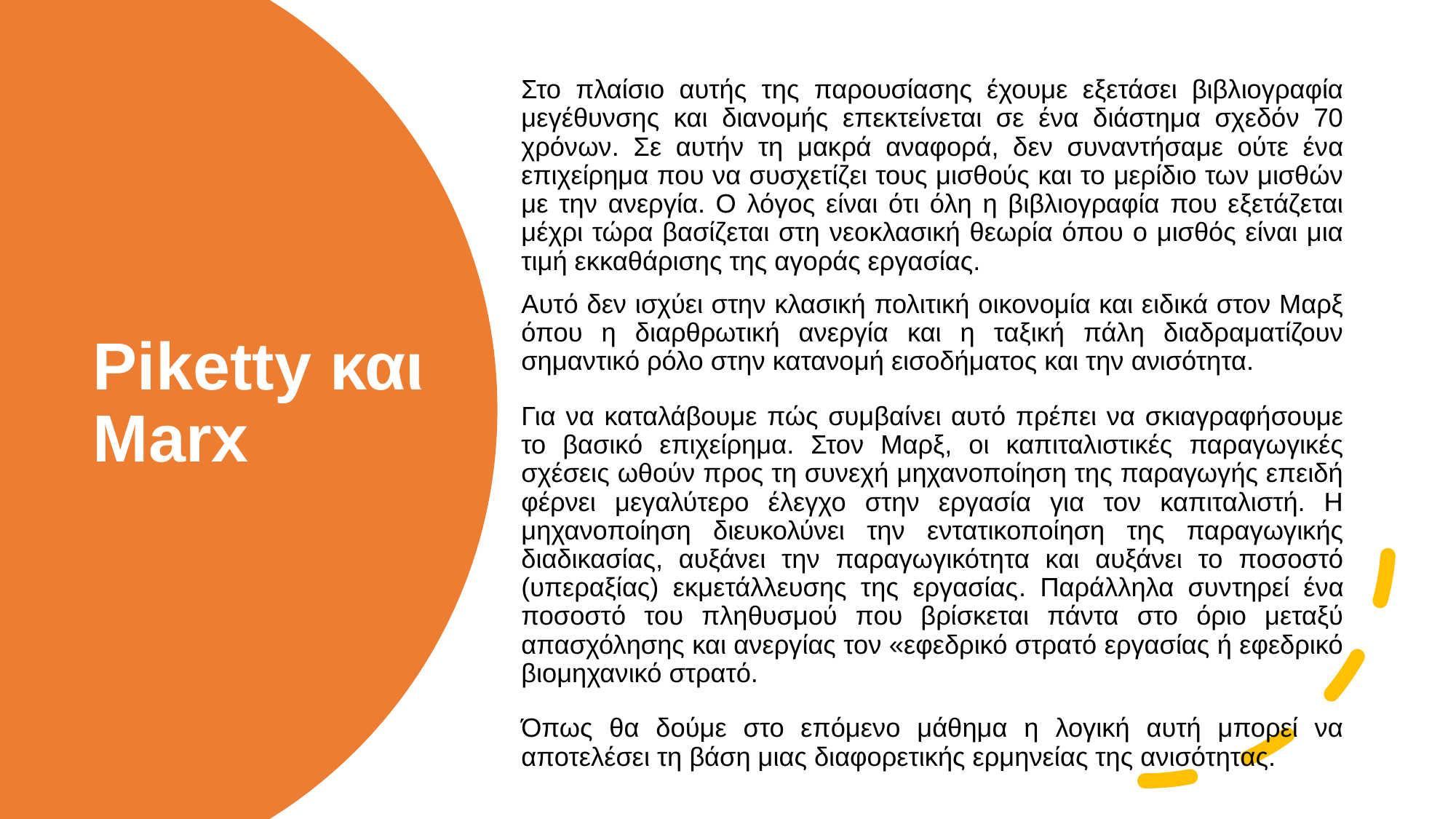

Στο πλαίσιο αυτής της παρουσίασης έχουμε εξετάσει βιβλιογραφία μεγέθυνσης και διανομής επεκτείνεται σε ένα διάστημα σχεδόν 70 χρόνων. Σε αυτήν τη μακρά αναφορά, δεν συναντήσαμε ούτε ένα επιχείρημα που να συσχετίζει τους μισθούς και το μερίδιο των μισθών με την ανεργία. Ο λόγος είναι ότι όλη η βιβλιογραφία που εξετάζεται μέχρι τώρα βασίζεται στη νεοκλασική θεωρία όπου ο μισθός είναι μια τιμή εκκαθάρισης της αγοράς εργασίας.
Αυτό δεν ισχύει στην κλασική πολιτική οικονομία και ειδικά στον Μαρξ όπου η διαρθρωτική ανεργία και η ταξική πάλη διαδραματίζουν σημαντικό ρόλο στην κατανομή εισοδήματος και την ανισότητα.
Για να καταλάβουμε πώς συμβαίνει αυτό πρέπει να σκιαγραφήσουμε το βασικό επιχείρημα. Στον Μαρξ, οι καπιταλιστικές παραγωγικές σχέσεις ωθούν προς τη συνεχή μηχανοποίηση της παραγωγής επειδή φέρνει μεγαλύτερο έλεγχο στην εργασία για τον καπιταλιστή. Η μηχανοποίηση διευκολύνει την εντατικοποίηση της παραγωγικής διαδικασίας, αυξάνει την παραγωγικότητα και αυξάνει το ποσοστό (υπεραξίας) εκμετάλλευσης της εργασίας. Παράλληλα συντηρεί ένα ποσοστό του πληθυσμού που βρίσκεται πάντα στο όριο μεταξύ απασχόλησης και ανεργίας τον «εφεδρικό στρατό εργασίας ή εφεδρικό βιομηχανικό στρατό.
Όπως θα δούμε στο επόμενο μάθημα η λογική αυτή μπορεί να αποτελέσει τη βάση μιας διαφορετικής ερμηνείας της ανισότητας.

# Piketty και Marx